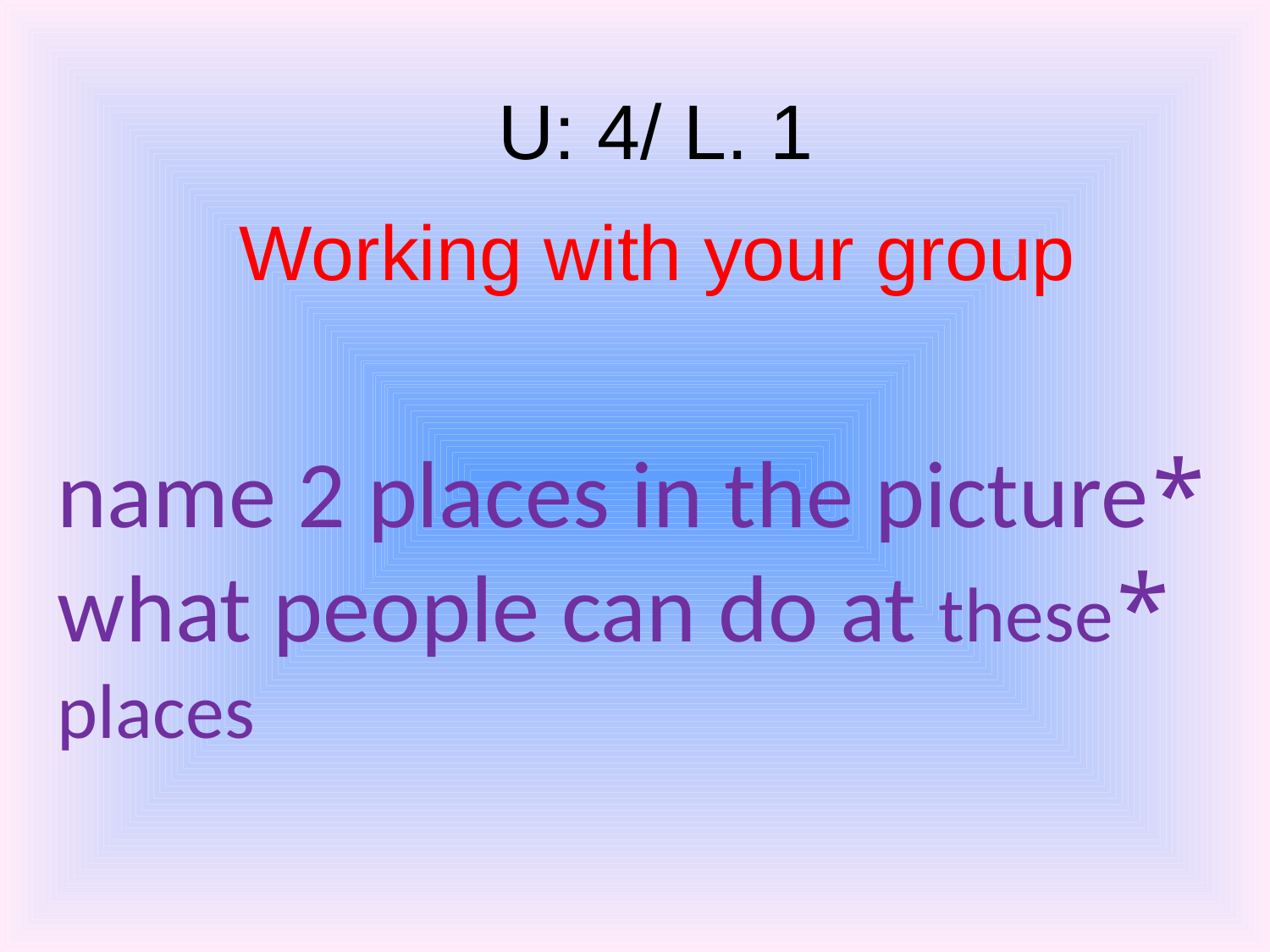

U: 4/ L. 1
Working with your group
*name 2 places in the picture
*what people can do at these places